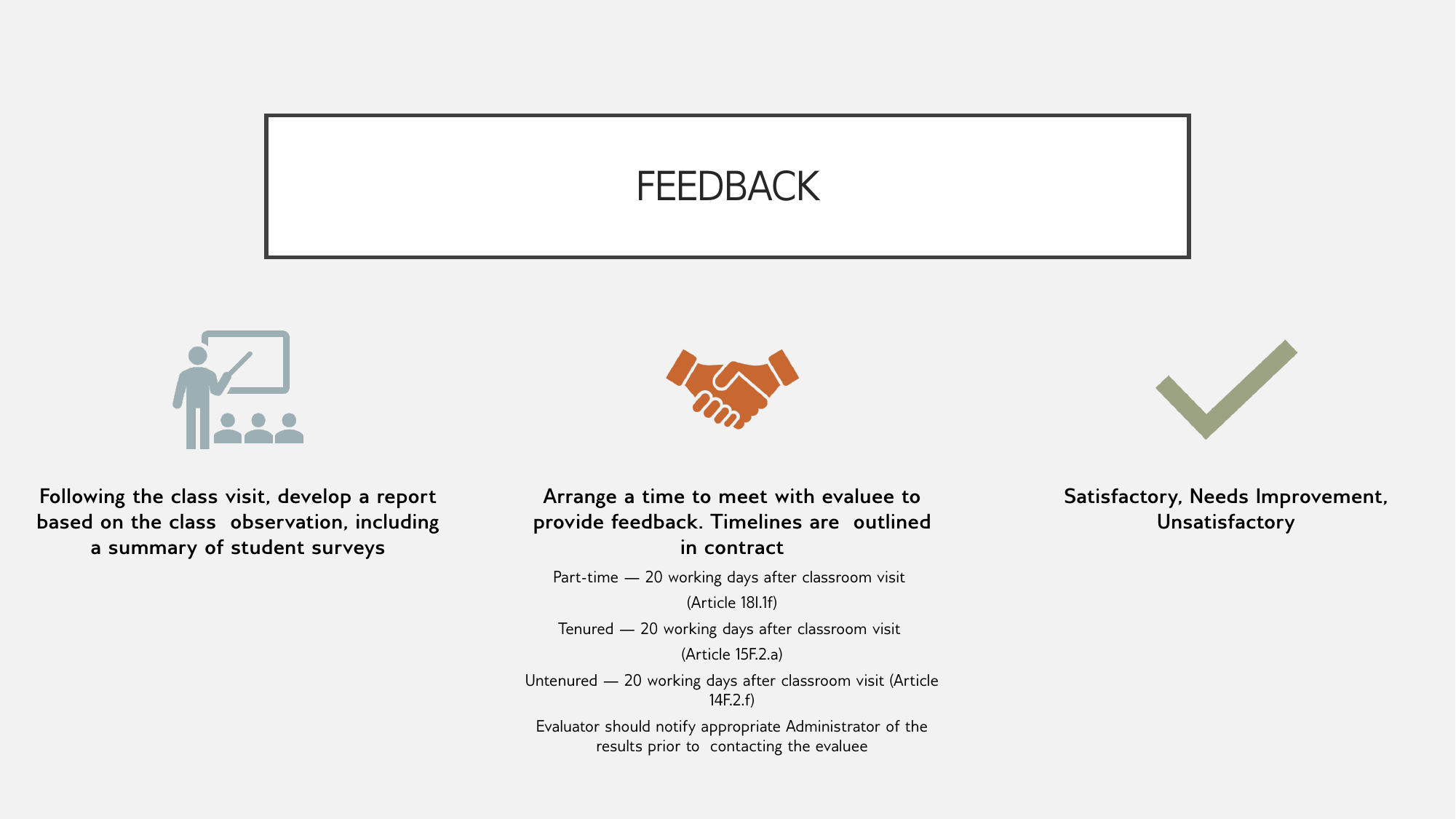

# Feedback
Following the class visit, develop a report based on the class  observation, including a summary of student surveys
Arrange a time to meet with evaluee to provide feedback. Timelines are  outlined in contract
Part-time — 20 working days after classroom visit
(Article 18I.1f)
Tenured — 20 working days after classroom visit
(Article 15F.2.a)
Untenured — 20 working days after classroom visit (Article 14F.2.f)
Evaluator should notify appropriate Administrator of the results prior to  contacting the evaluee
Satisfactory, Needs Improvement, Unsatisfactory